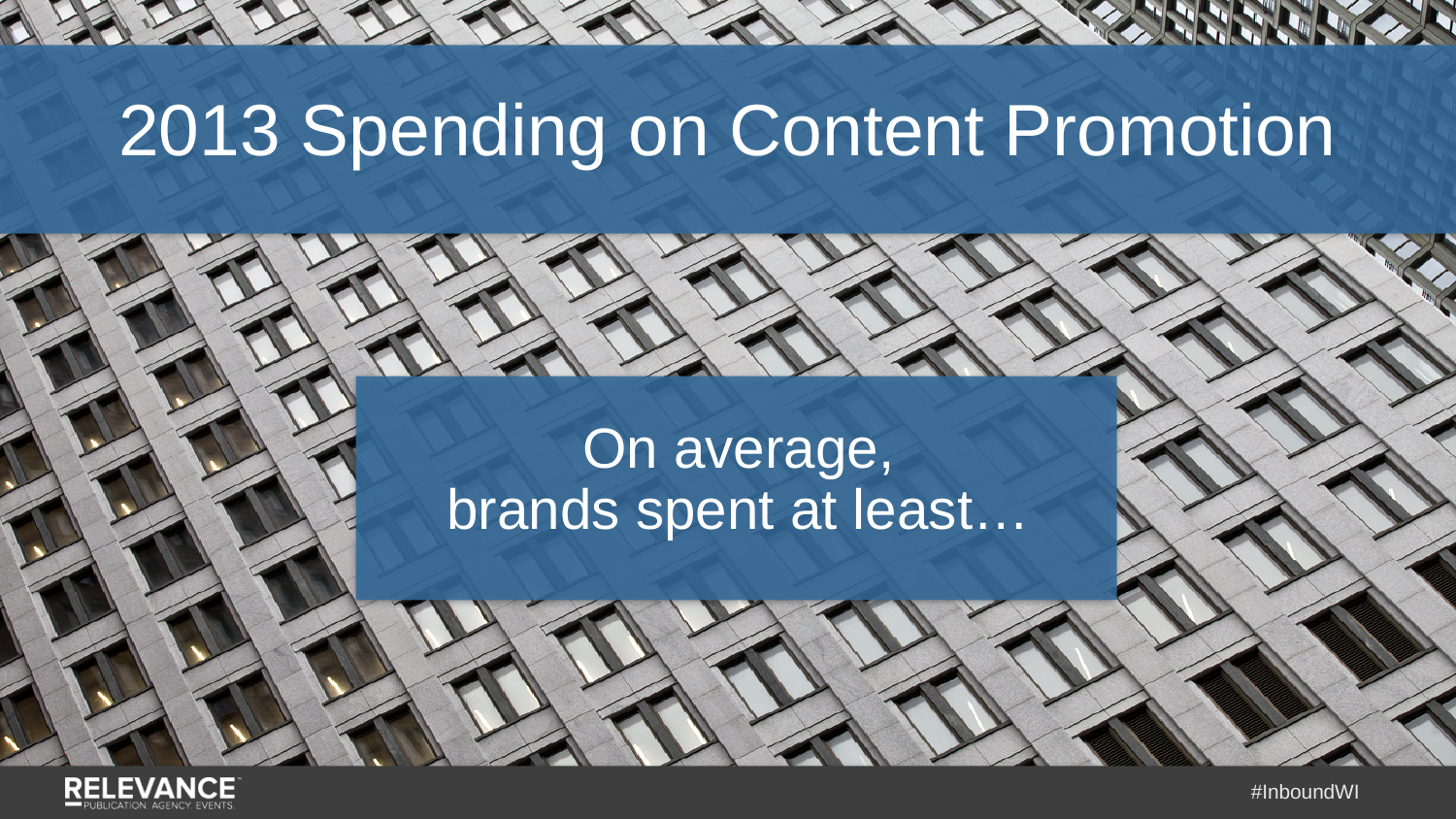

2013 Spending on Content Promotion

On average,
brands spent at least…